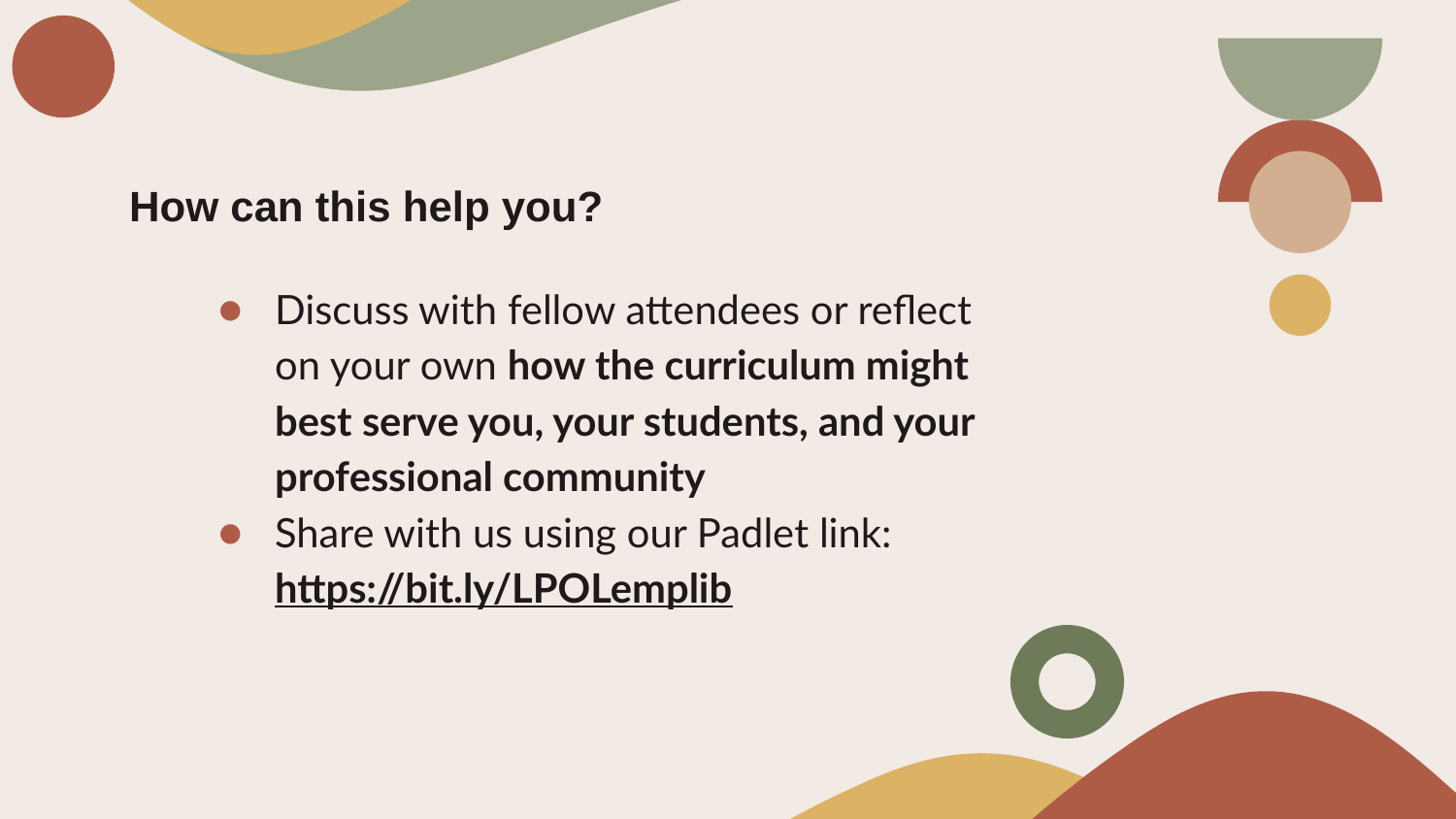

# How can this help you?

Discuss with fellow attendees or reflect on your own how the curriculum might best serve you, your students, and your professional community
Share with us using our Padlet link: https://bit.ly/LPOLemplib